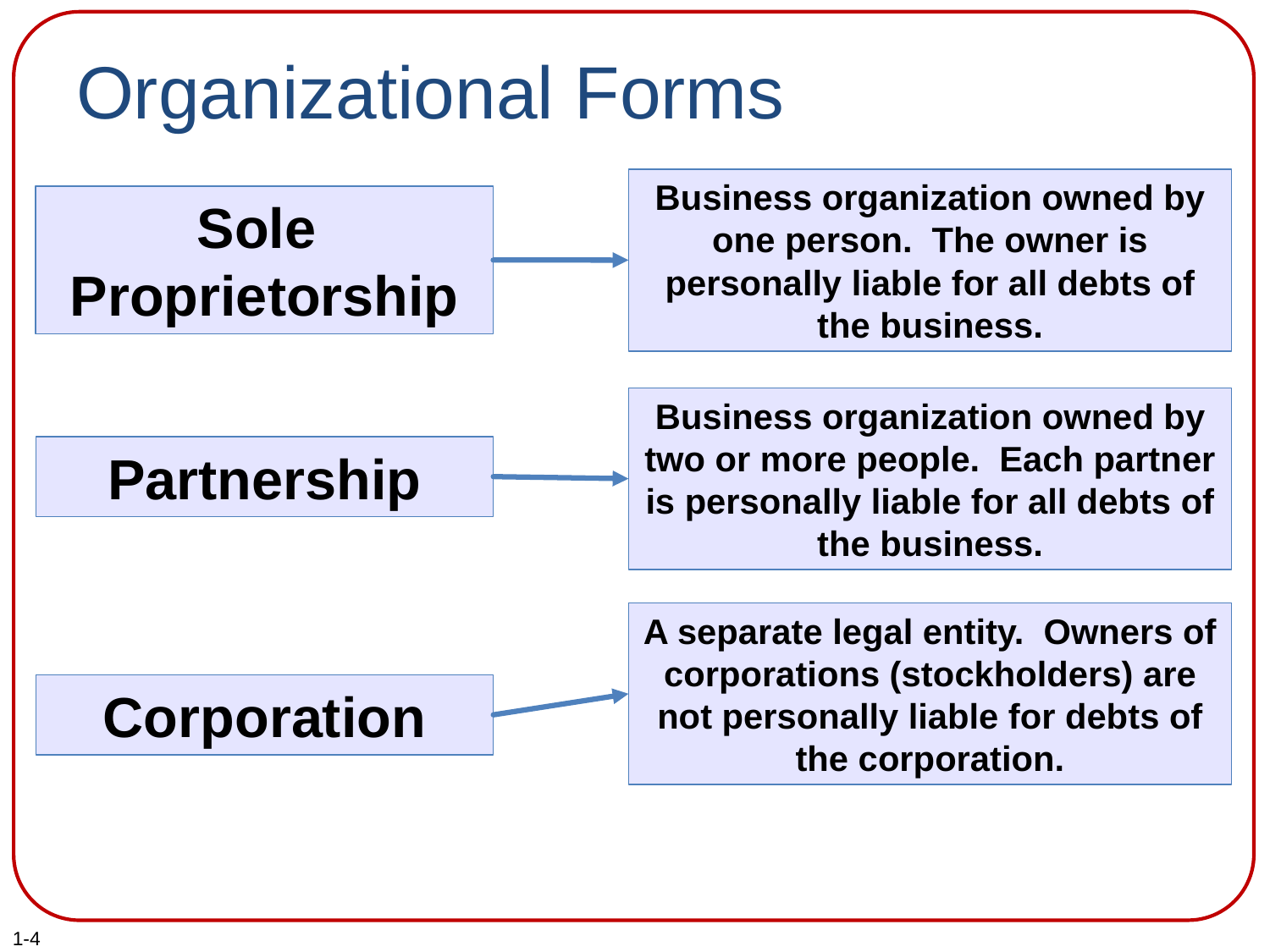

# Organizational Forms
Business organization owned by one person.  The owner is personally liable for all debts of the business.
Sole
Proprietorship
Business organization owned by two or more people.  Each partner is personally liable for all debts of the business.
Partnership
A separate legal entity.  Owners of corporations (stockholders) are not personally liable for debts of the corporation.
Corporation